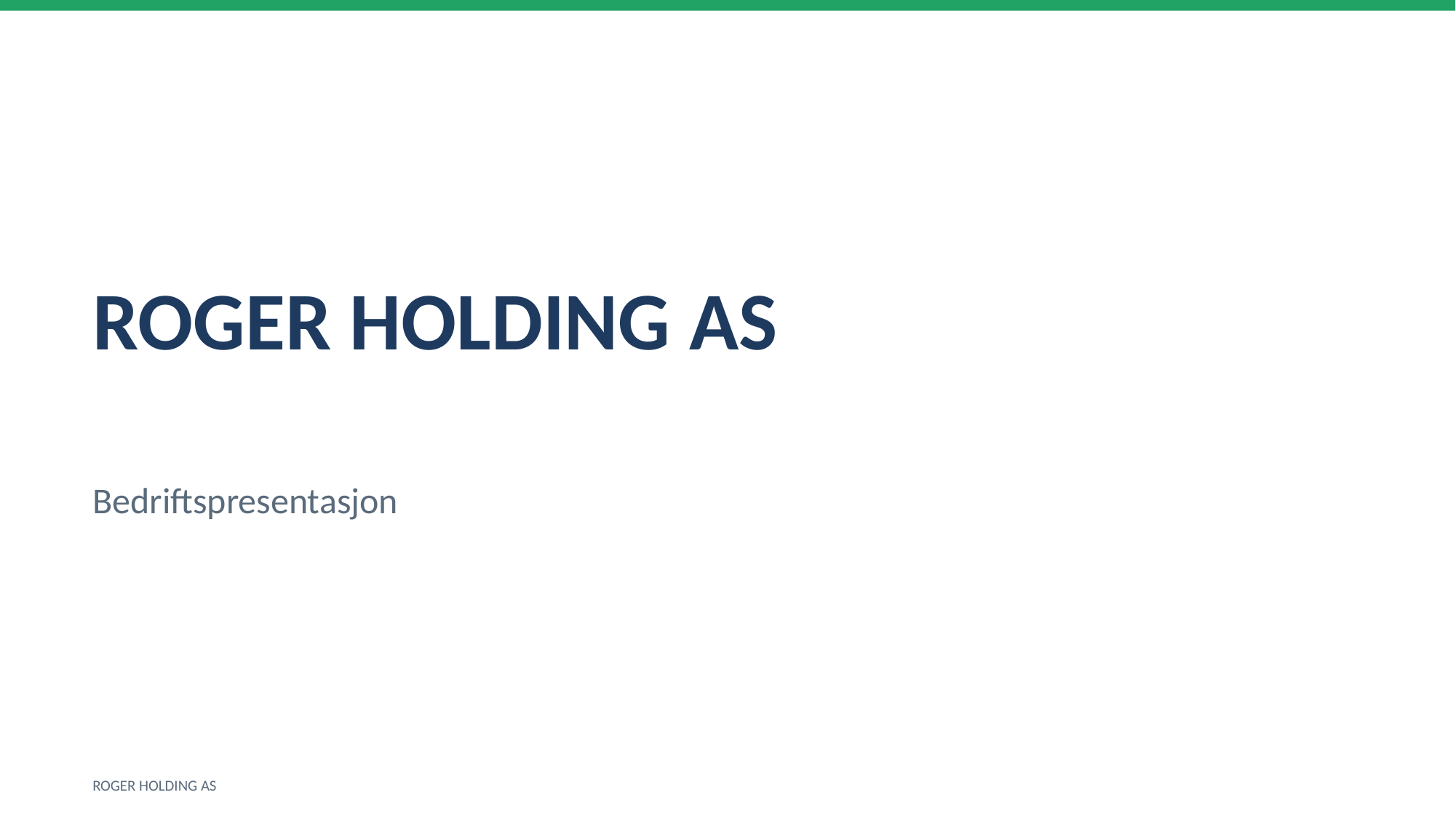

ROGER HOLDING AS
Bedriftspresentasjon
ROGER HOLDING AS